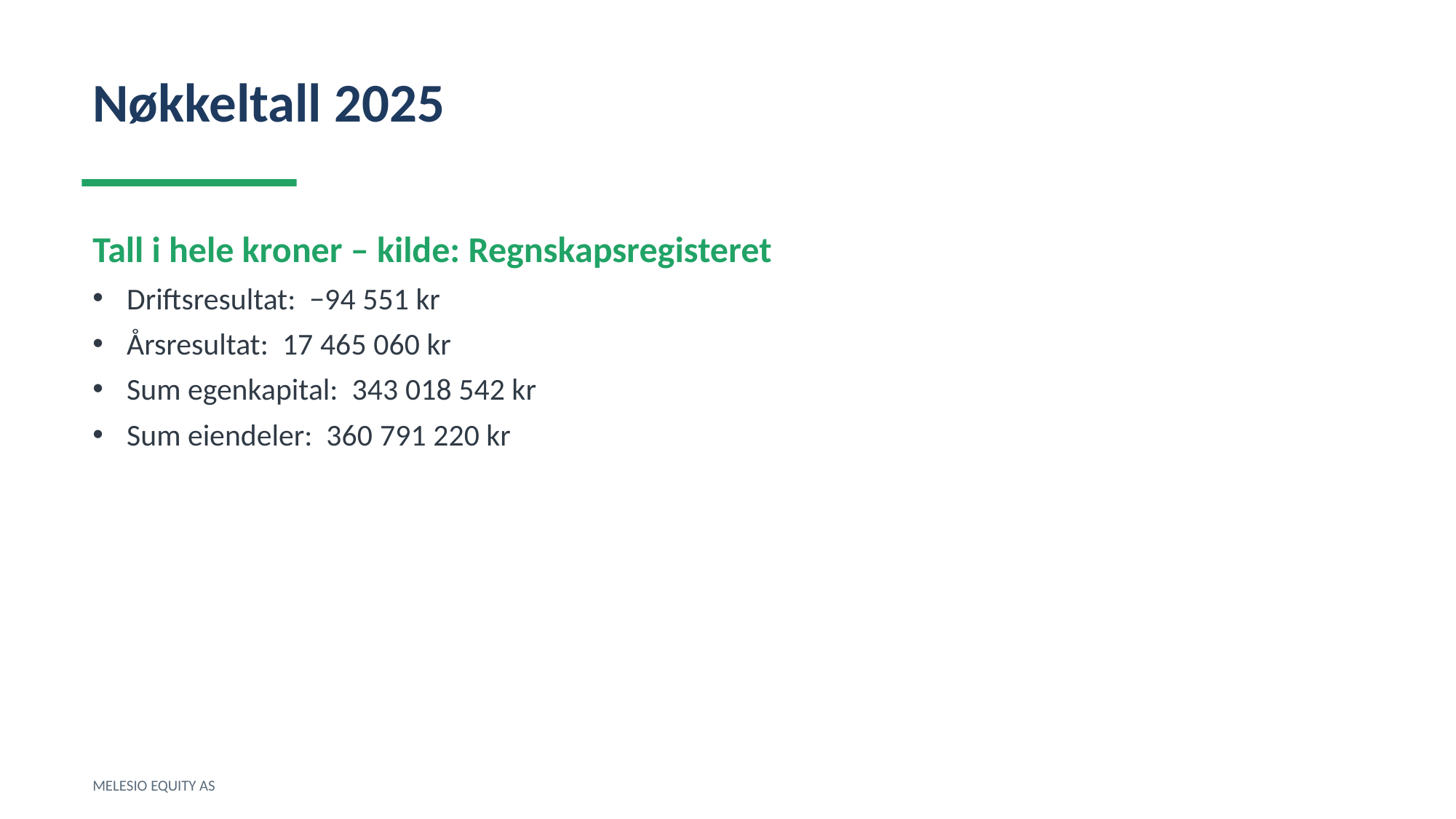

Nøkkeltall 2025

Tall i hele kroner – kilde: Regnskapsregisteret
Driftsresultat:  −94 551 kr
Årsresultat:  17 465 060 kr
Sum egenkapital:  343 018 542 kr
Sum eiendeler:  360 791 220 kr
MELESIO EQUITY AS